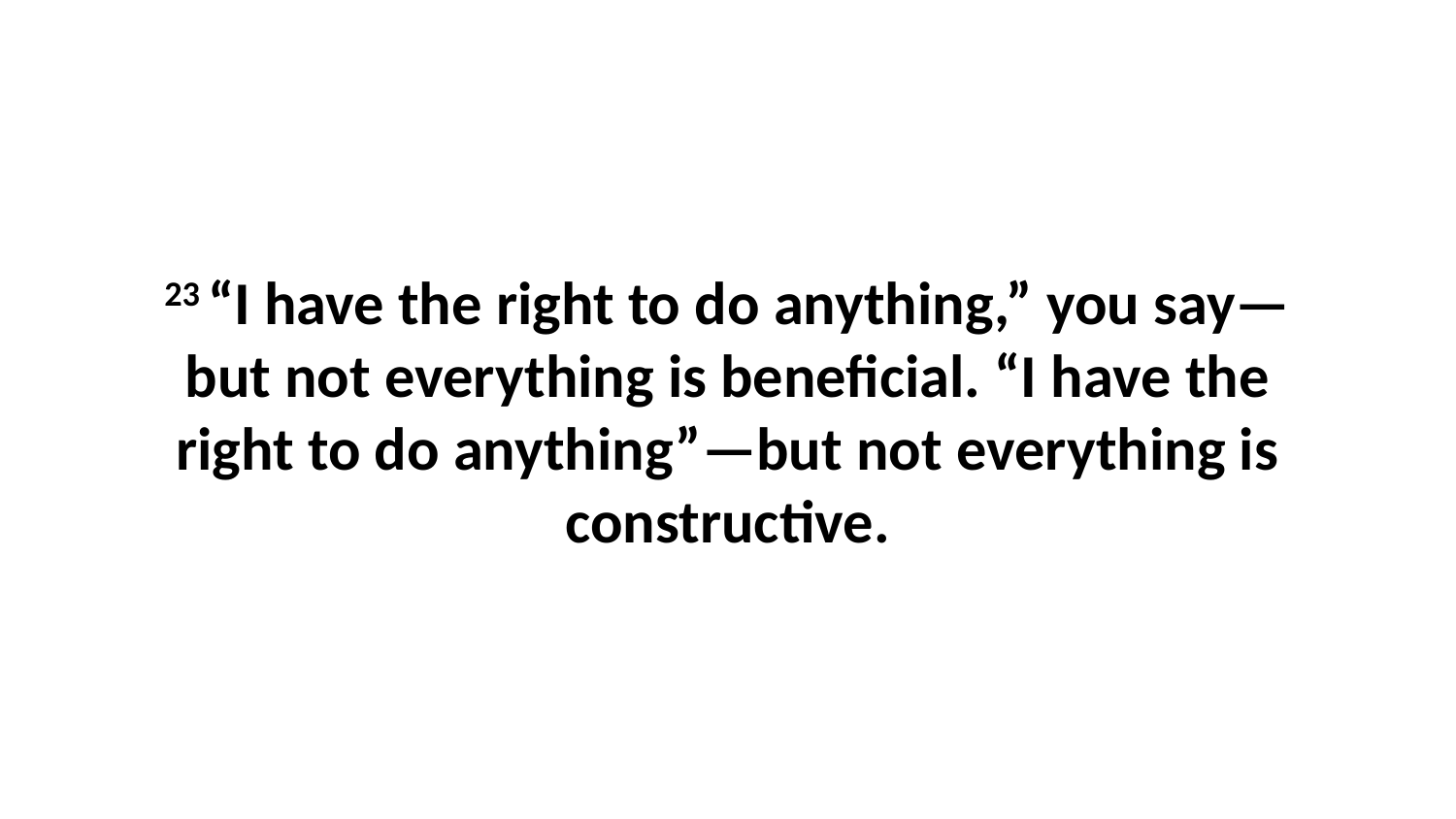

23 “I have the right to do anything,” you say—but not everything is beneficial. “I have the right to do anything”—but not everything is constructive.